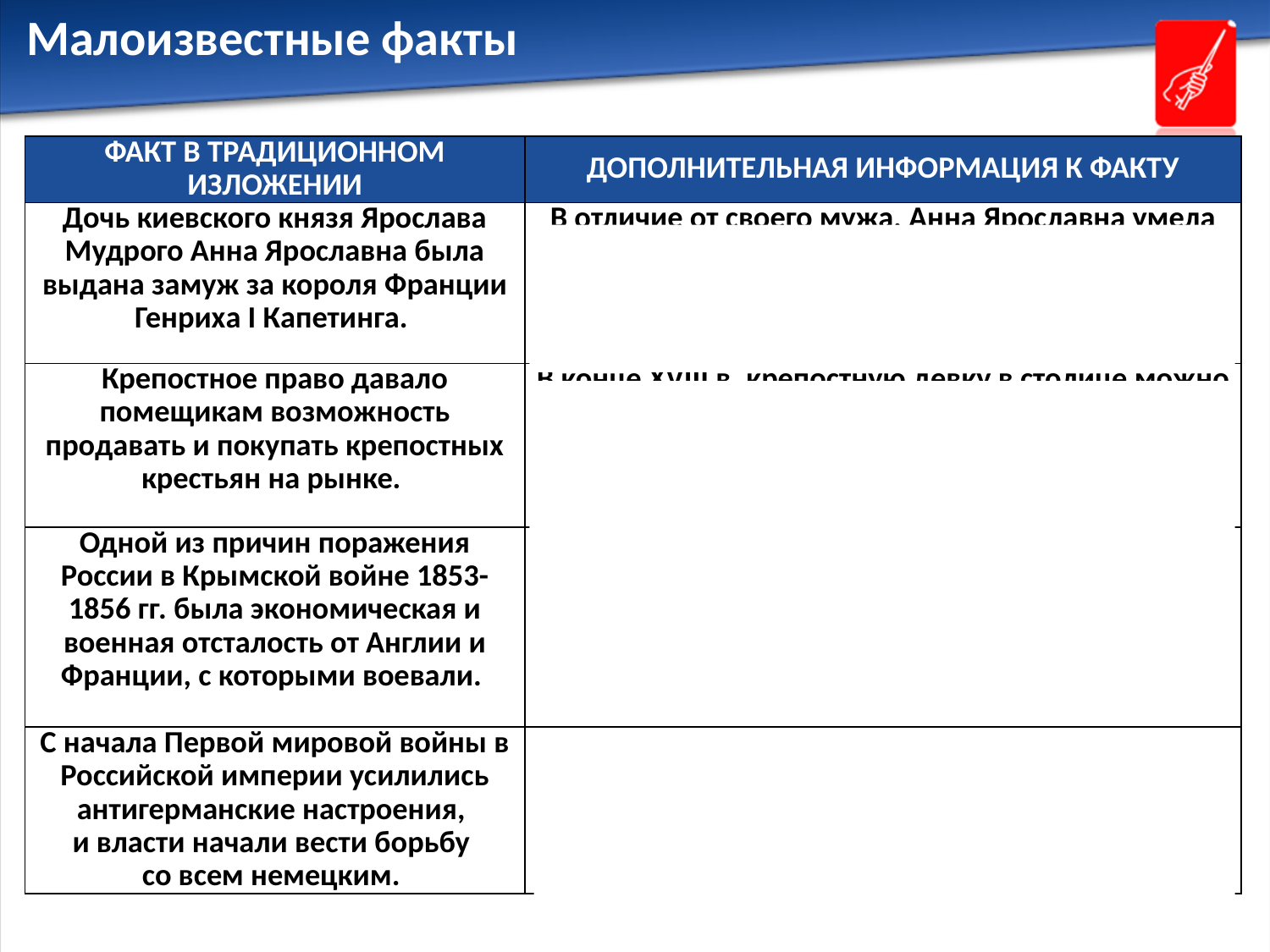

Малоизвестные факты
| ФАКТ В ТРАДИЦИОННОМ ИЗЛОЖЕНИИ | ДОПОЛНИТЕЛЬНАЯ ИНФОРМАЦИЯ К ФАКТУ |
| --- | --- |
| Дочь киевского князя Ярослава Мудрого Анна Ярославна была выдана замуж за короля Франции Генриха I Капетинга. | В отличие от своего мужа, Анна Ярославна умела писать и в письме 1051 г. из французского г. Реймса писала отцу: «В какую варварскую страну ты меня послал; здесь жилища мрачны, нравы ужасны» |
| Крепостное право давало помещикам возможность продавать и покупать крепостных крестьян на рынке. | В конце XVIII в. крепостную девку в столице можно было купить за 150-200 рублей, а в провинции – за 5 рублей. Английские лошади продавались за 300-400 руб., а гусь стоил 1 рубль 20 копеек |
| Одной из причин поражения России в Крымской войне 1853-1856 гг. была экономическая и военная отсталость от Англии и Франции, с которыми воевали. | Для обучения стрельбе накануне Крымской войны военное министерство выделяло по 10 боевых патронов на солдата в год, поскольку ружьё расценивалось тогда лишь как держатель штыка |
| С начала Первой мировой войны в Российской империи усилились антигерманские настроения, и власти начали вести борьбу со всем немецким. | В 1915 г. решением Святейшего Синода в Российской империи была запрещена новогодняя ёлка как «вражеская немецкая затея, чуждая православному русскому народу» |